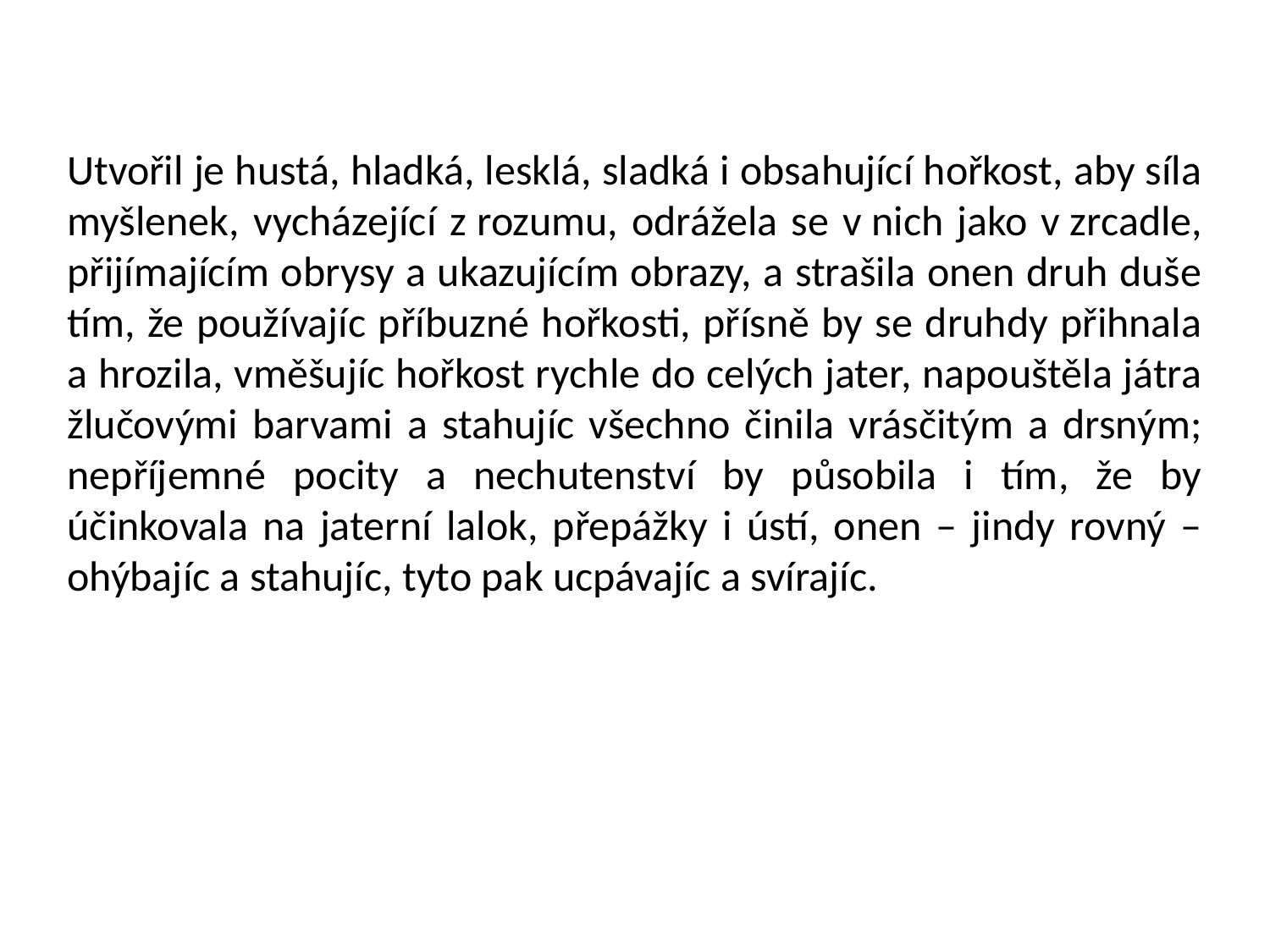

Utvořil je hustá, hladká, lesklá, sladká i obsahující hořkost, aby síla myšlenek, vycházející z rozumu, odrážela se v nich jako v zrcadle, přijímajícím obrysy a ukazujícím obrazy, a strašila onen druh duše tím, že používajíc příbuzné hořkosti, přísně by se druhdy přihnala a hrozila, vměšujíc hořkost rychle do celých jater, napouštěla játra žlučovými barvami a stahujíc všechno činila vrásčitým a drsným; nepříjemné pocity a nechutenství by působila i tím, že by účinkovala na jaterní lalok, přepážky i ústí, onen – jindy rovný – ohýbajíc a stahujíc, tyto pak ucpávajíc a svírajíc.